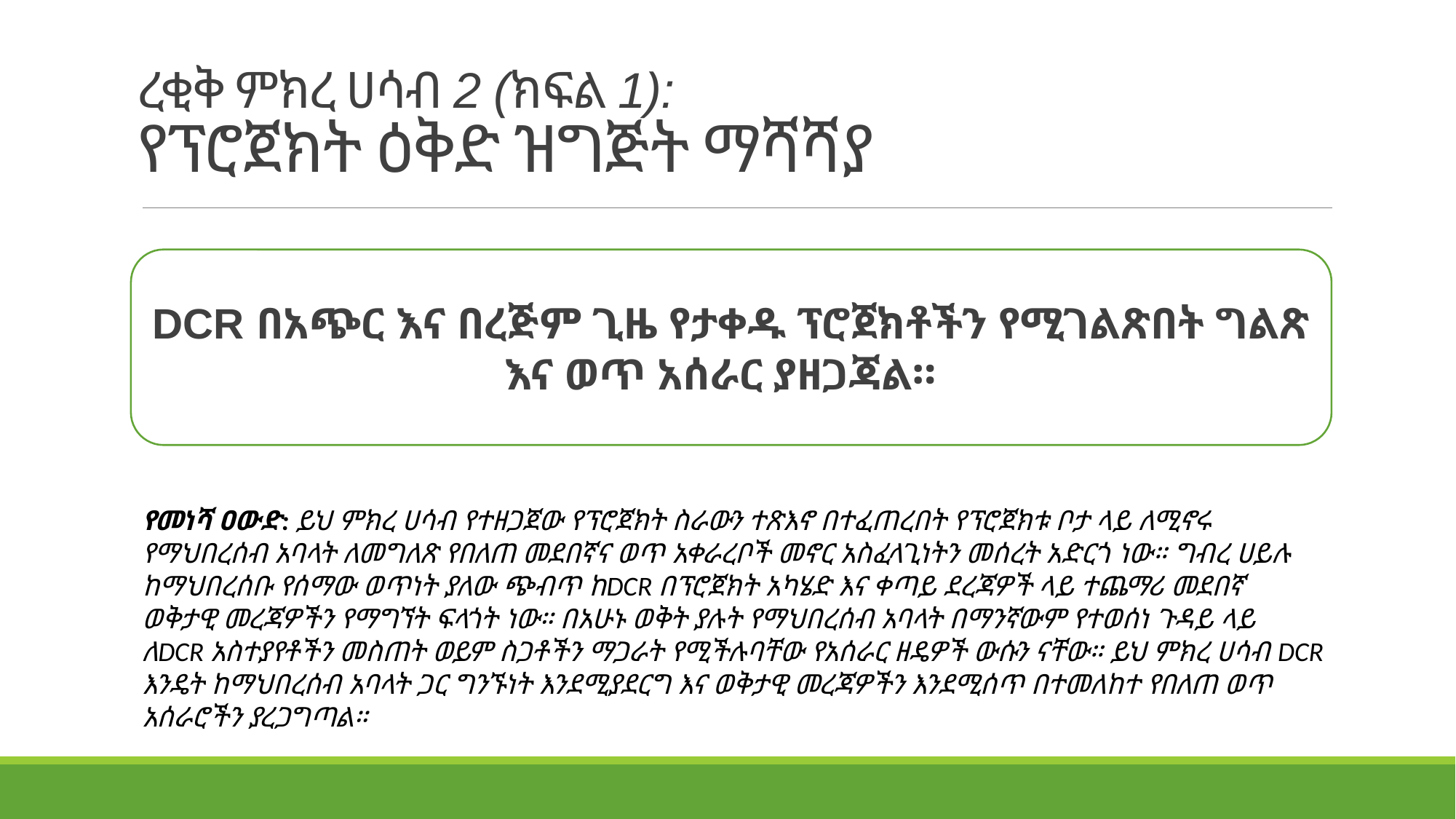

ረቂቅ ምክረ ሀሳብ 2 (ክፍል 1):
የፕሮጀክት ዕቅድ ዝግጅት ማሻሻያ
DCR በአጭር እና በረጅም ጊዜ የታቀዱ ፕሮጀክቶችን የሚገልጽበት ግልጽ እና ወጥ አሰራር ያዘጋጃል።
የመነሻ ዐውድ: ይህ ምክረ ሀሳብ የተዘጋጀው የፕሮጀክት ስራውን ተጽእኖ በተፈጠረበት የፕሮጀክቱ ቦታ ላይ ለሚኖሩ የማህበረሰብ አባላት ለመግለጽ የበለጠ መደበኛና ወጥ አቀራረቦች መኖር አስፈላጊነትን መሰረት አድርጎ ነው። ግብረ ሀይሉ ከማህበረሰቡ የሰማው ወጥነት ያለው ጭብጥ ከDCR በፕሮጀክት አካሄድ እና ቀጣይ ደረጃዎች ላይ ተጨማሪ መደበኛ ወቅታዊ መረጃዎችን የማግኘት ፍላጎት ነው። በአሁኑ ወቅት ያሉት የማህበረሰብ አባላት በማንኛውም የተወሰነ ጉዳይ ላይ ለDCR አስተያየቶችን መስጠት ወይም ስጋቶችን ማጋራት የሚችሉባቸው የአሰራር ዘዴዎች ውሱን ናቸው። ይህ ምክረ ሀሳብ DCR እንዴት ከማህበረሰብ አባላት ጋር ግንኙነት እንደሚያደርግ እና ወቅታዊ መረጃዎችን እንደሚሰጥ በተመለከተ የበለጠ ወጥ አሰራሮችን ያረጋግጣል።